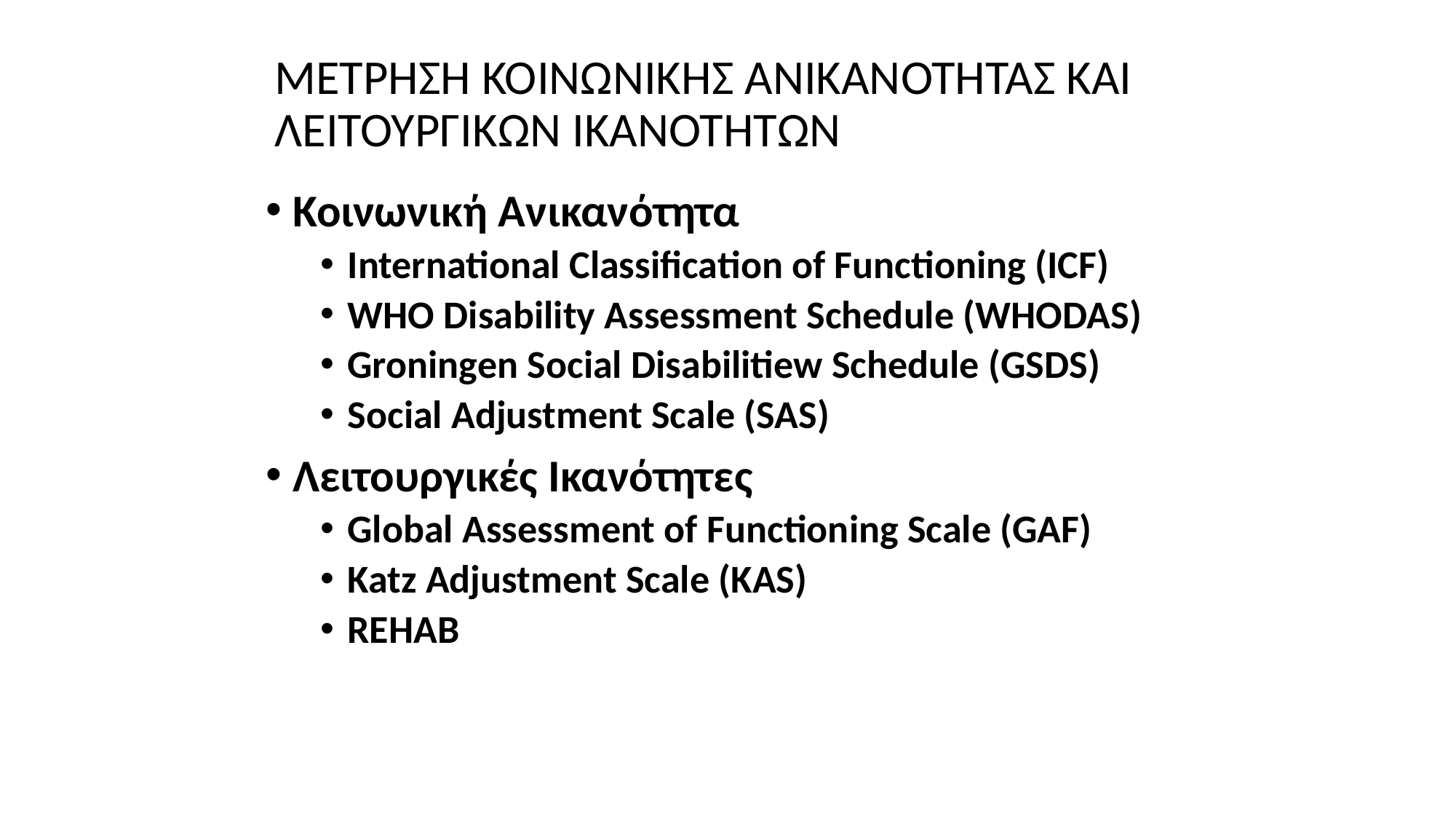

# ΜΕΤΡΗΣΗ ΚΟΙΝΩΝΙΚΗΣ ΑΝΙΚΑΝΟΤΗΤΑΣ ΚΑΙ ΛΕΙΤΟΥΡΓΙΚΩΝ ΙΚΑΝΟΤΗΤΩΝ
Κοινωνική Ανικανότητα
International Classification of Functioning (ICF)
WHO Disability Assessment Schedule (WHODAS)
Groningen Social Disabilitiew Schedule (GSDS)
Social Adjustment Scale (SAS)
Λειτουργικές Ικανότητες
Global Assessment of Functioning Scale (GAF)
Katz Adjustment Scale (KAS)
REHAB